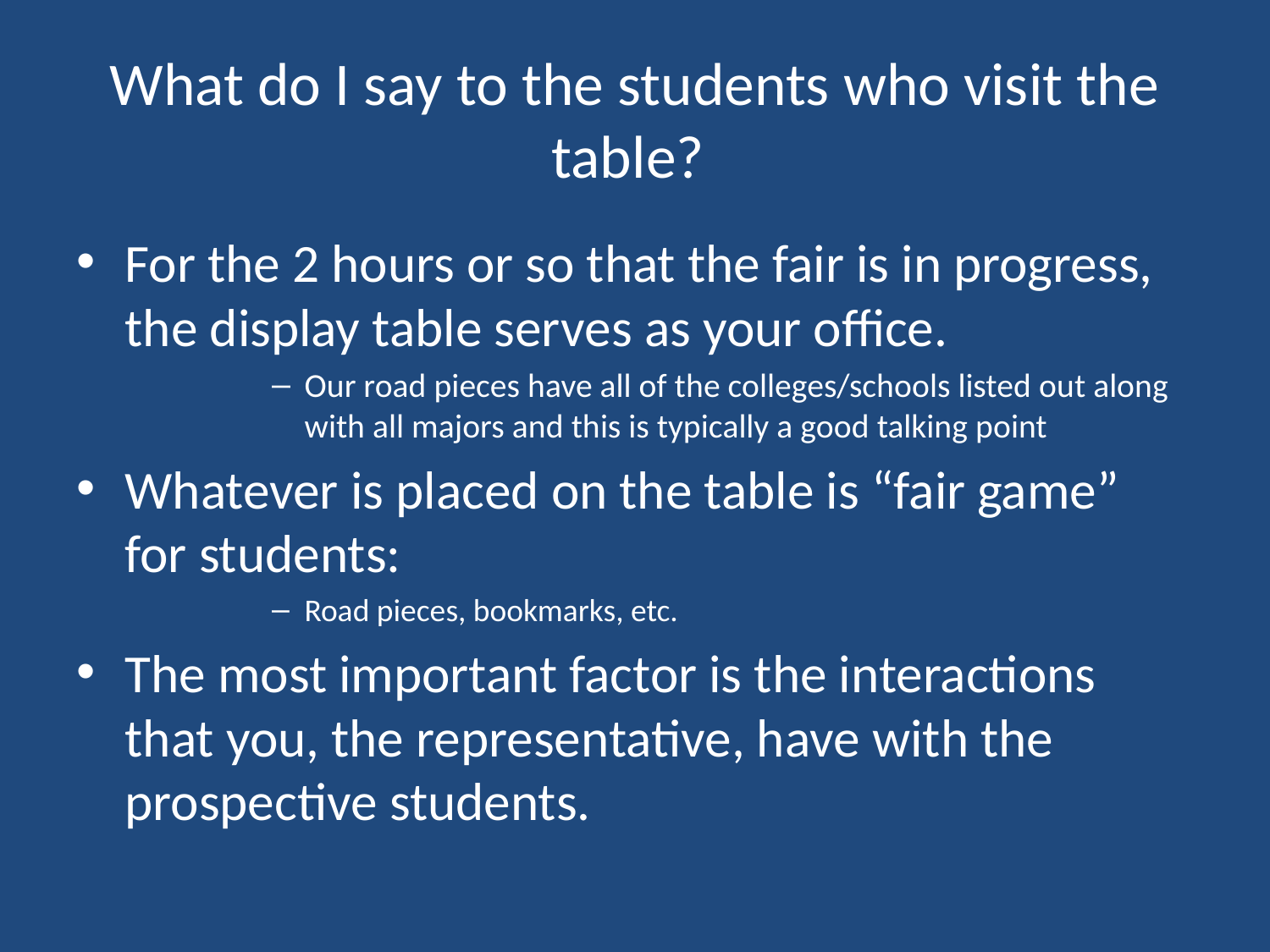

# What do I say to the students who visit the table?
For the 2 hours or so that the fair is in progress, the display table serves as your office.
Our road pieces have all of the colleges/schools listed out along with all majors and this is typically a good talking point
Whatever is placed on the table is “fair game” for students:
Road pieces, bookmarks, etc.
The most important factor is the interactions that you, the representative, have with the prospective students.